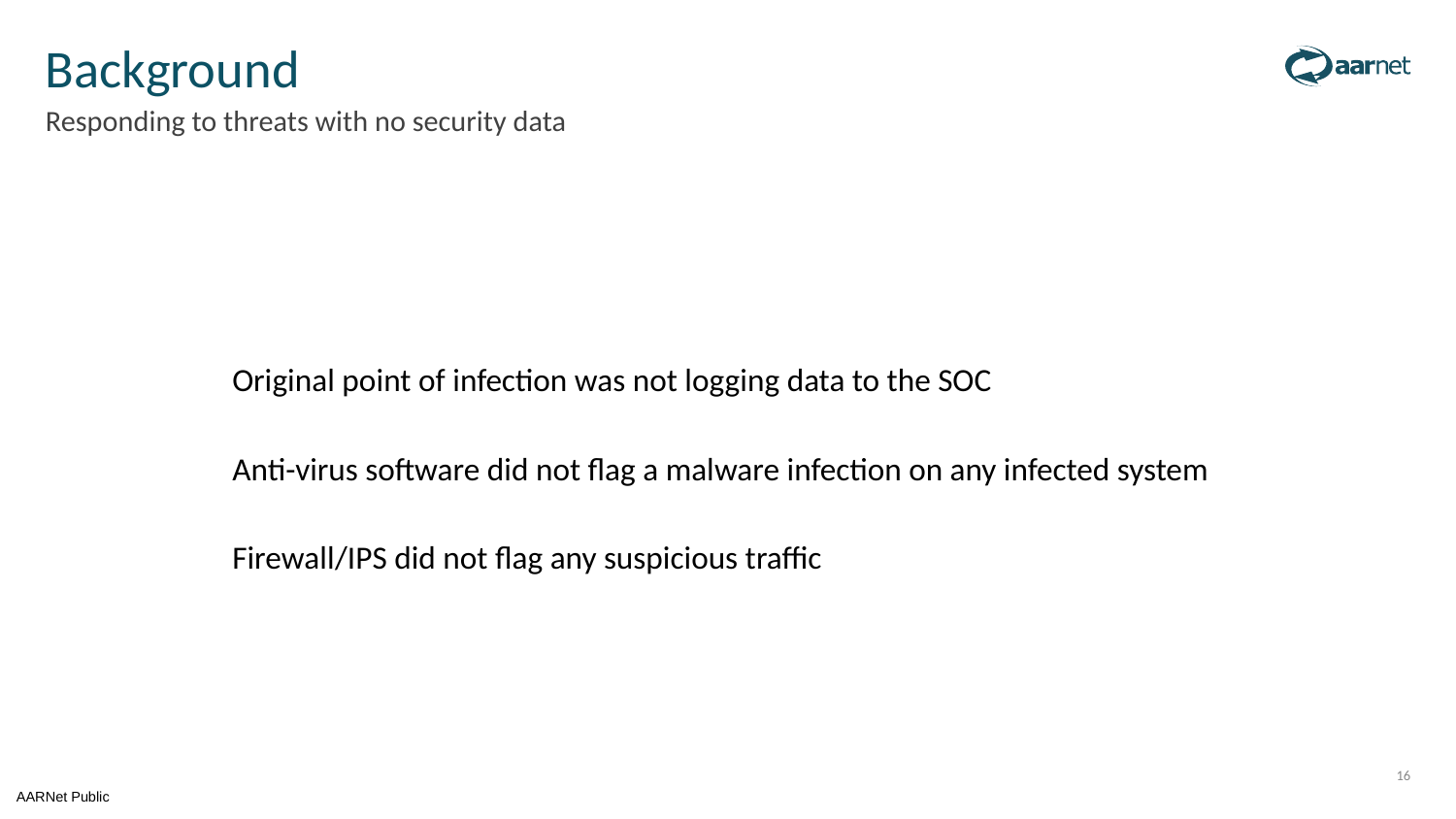

Background
Responding to threats with no security data
Original point of infection was not logging data to the SOC
Anti-virus software did not flag a malware infection on any infected system
Firewall/IPS did not flag any suspicious traffic
16
AARNet Public